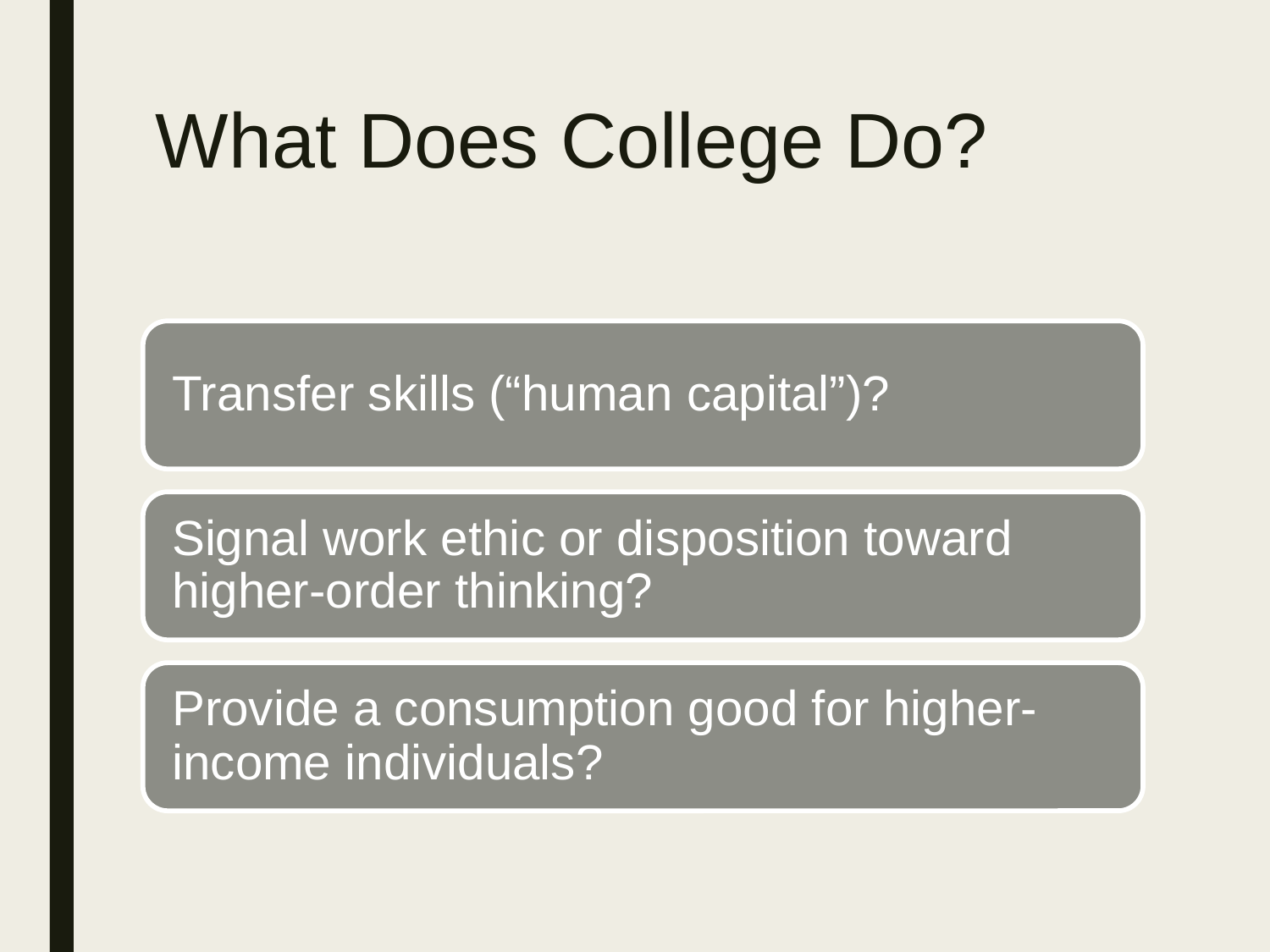

# What Does College Do?
Transfer skills (“human capital”)?
Signal work ethic or disposition toward higher-order thinking?
Provide a consumption good for higher-income individuals?